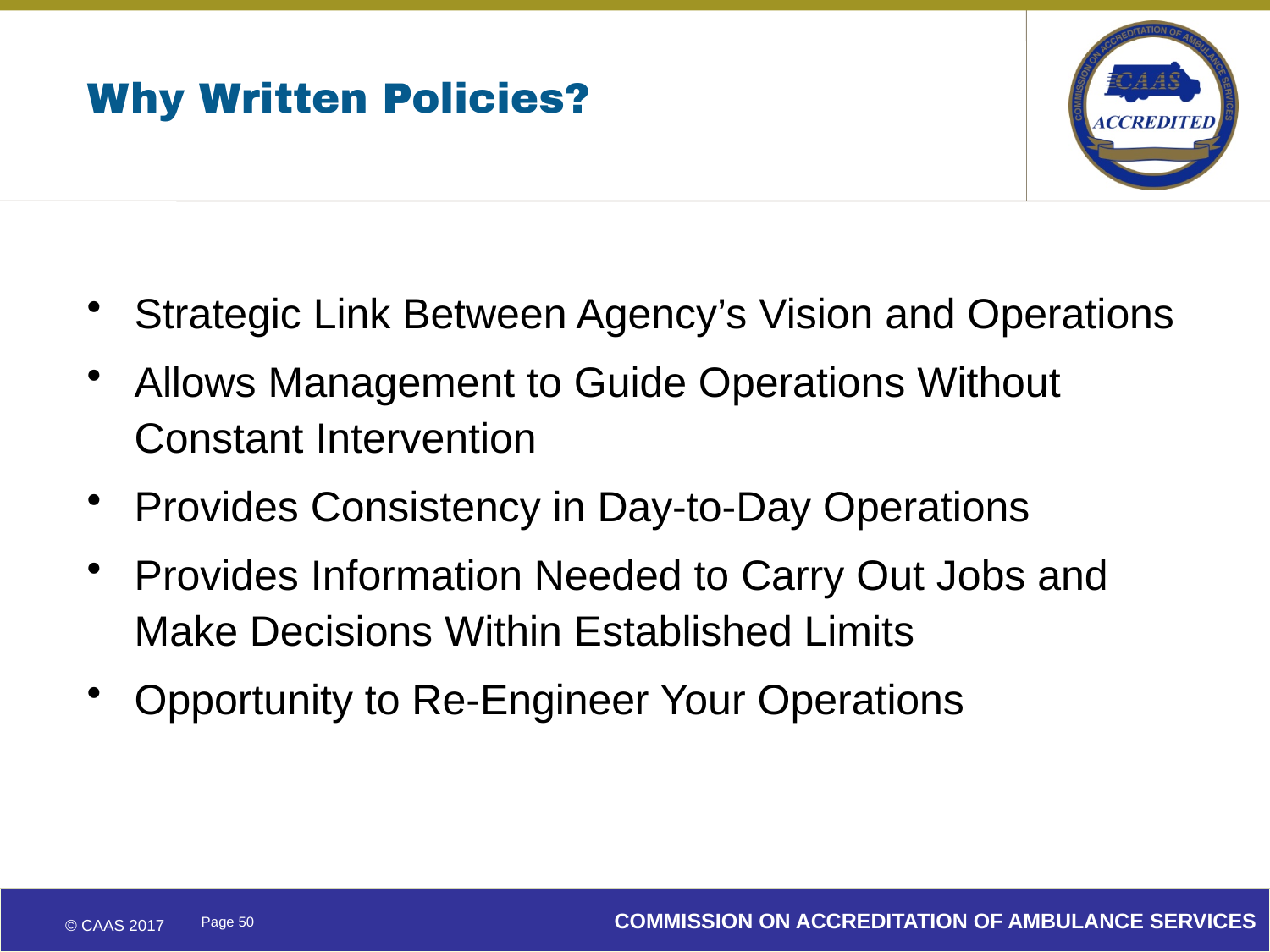

# Why Written Policies?
Strategic Link Between Agency’s Vision and Operations
Allows Management to Guide Operations Without Constant Intervention
Provides Consistency in Day-to-Day Operations
Provides Information Needed to Carry Out Jobs and Make Decisions Within Established Limits
Opportunity to Re-Engineer Your Operations